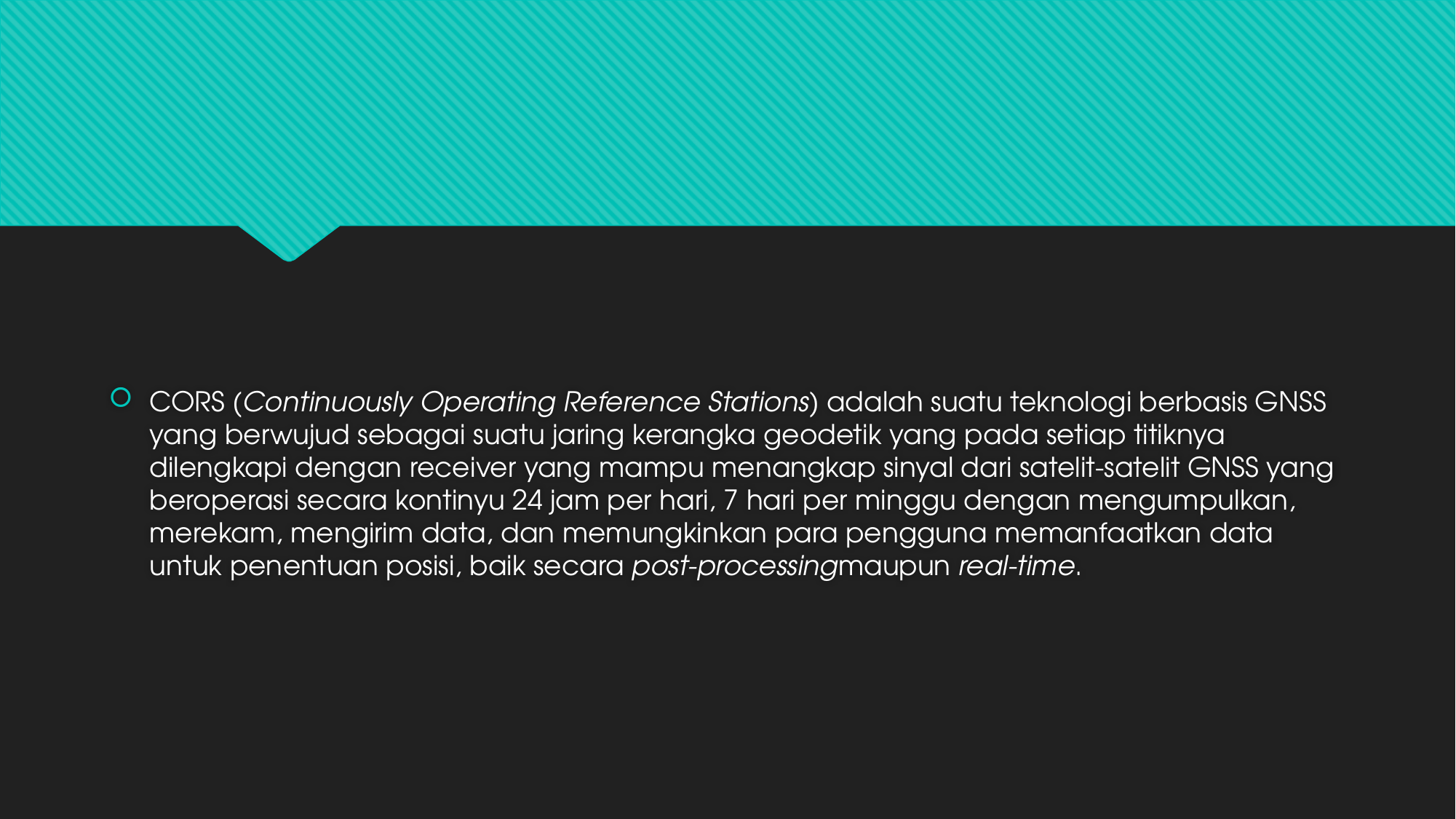

#
CORS (Continuously Operating Reference Stations) adalah suatu teknologi berbasis GNSS yang berwujud sebagai suatu jaring kerangka geodetik yang pada setiap titiknya dilengkapi dengan receiver yang mampu menangkap sinyal dari satelit-satelit GNSS yang beroperasi secara kontinyu 24 jam per hari, 7 hari per minggu dengan mengumpulkan, merekam, mengirim data, dan memungkinkan para pengguna memanfaatkan data untuk penentuan posisi, baik secara post-processingmaupun real-time.